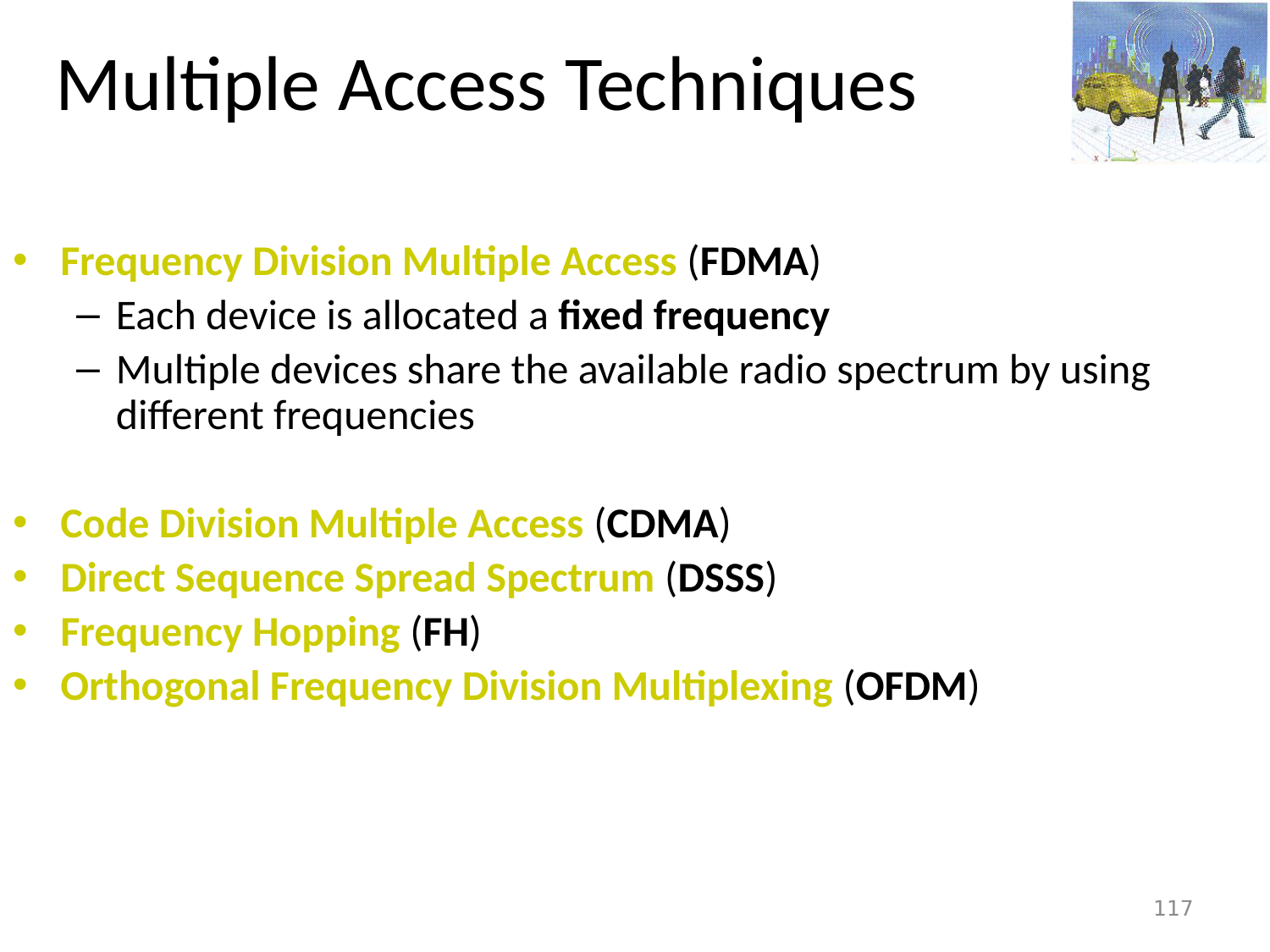

# Multiple Access Techniques
Frequency Division Multiple Access (FDMA)
Each device is allocated a fixed frequency
Multiple devices share the available radio spectrum by using different frequencies

Code Division Multiple Access (CDMA)
Direct Sequence Spread Spectrum (DSSS)
Frequency Hopping (FH)
Orthogonal Frequency Division Multiplexing (OFDM)

117